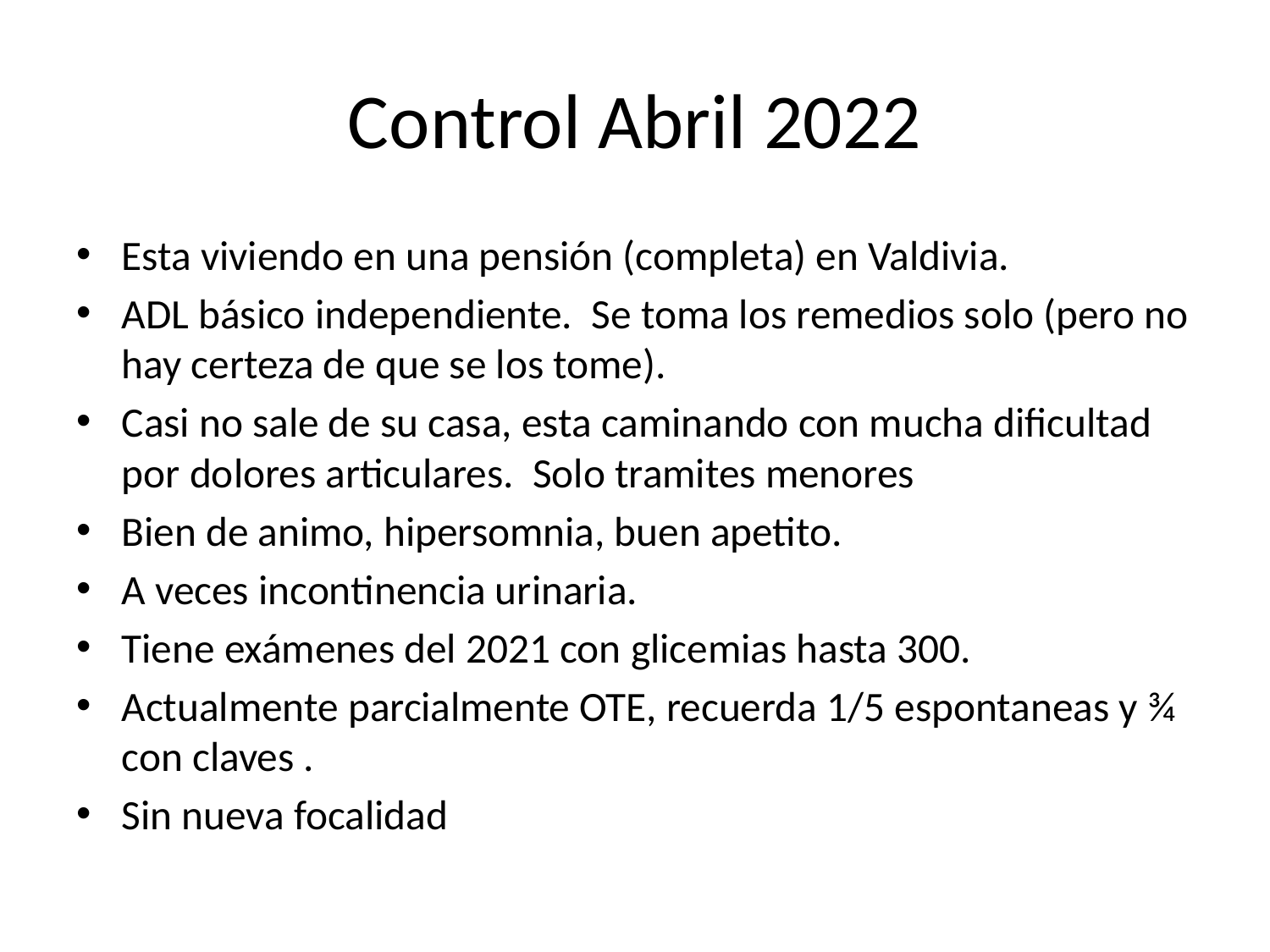

# Control Abril 2022
Esta viviendo en una pensión (completa) en Valdivia.
ADL básico independiente.  Se toma los remedios solo (pero no hay certeza de que se los tome).
Casi no sale de su casa, esta caminando con mucha dificultad por dolores articulares.  Solo tramites menores
Bien de animo, hipersomnia, buen apetito.
A veces incontinencia urinaria.
Tiene exámenes del 2021 con glicemias hasta 300.
Actualmente parcialmente OTE, recuerda 1/5 espontaneas y ¾ con claves .
Sin nueva focalidad